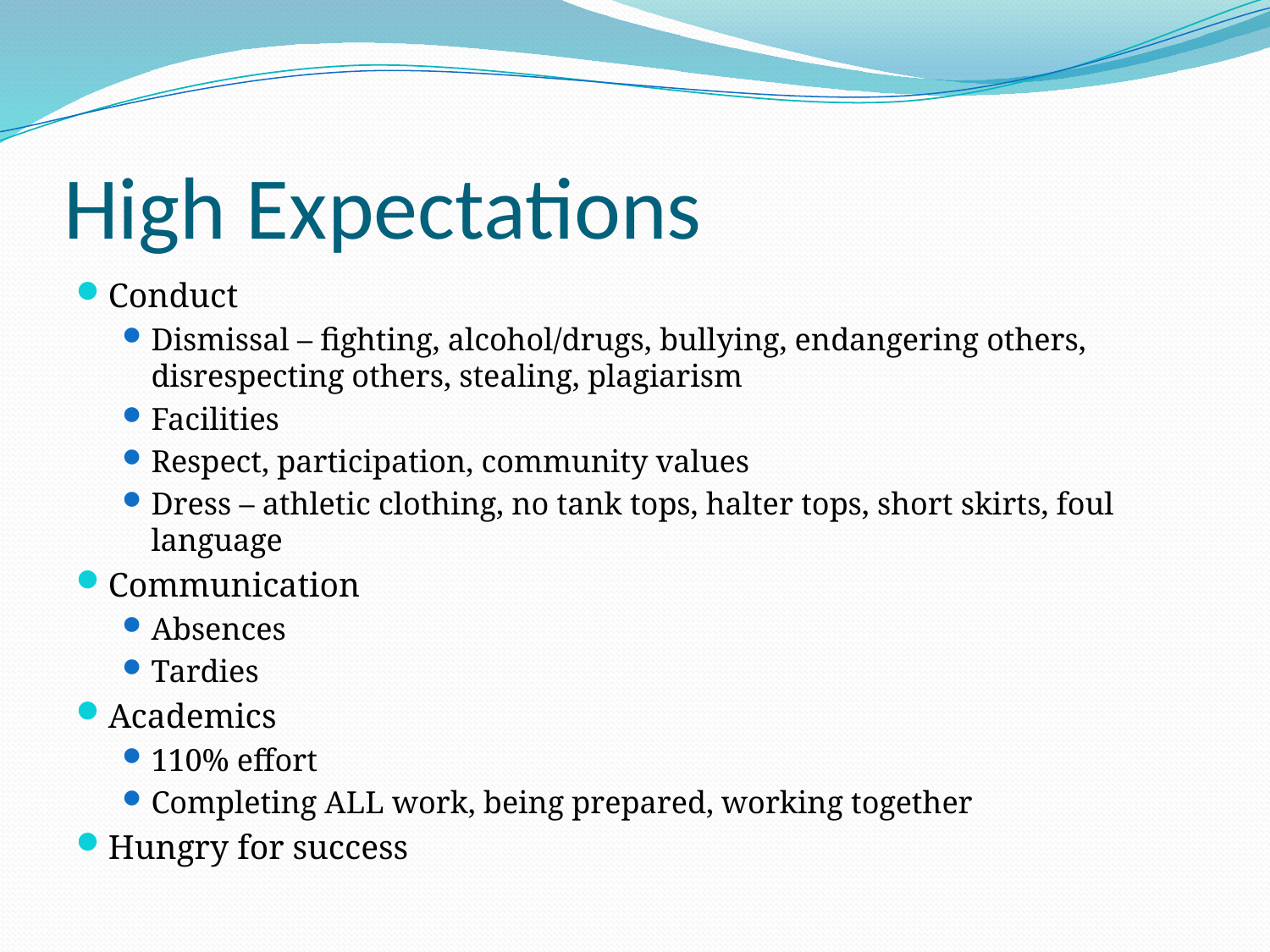

# High Expectations
Conduct
Dismissal – fighting, alcohol/drugs, bullying, endangering others, disrespecting others, stealing, plagiarism
Facilities
Respect, participation, community values
Dress – athletic clothing, no tank tops, halter tops, short skirts, foul language
Communication
Absences
Tardies
Academics
110% effort
Completing ALL work, being prepared, working together
Hungry for success